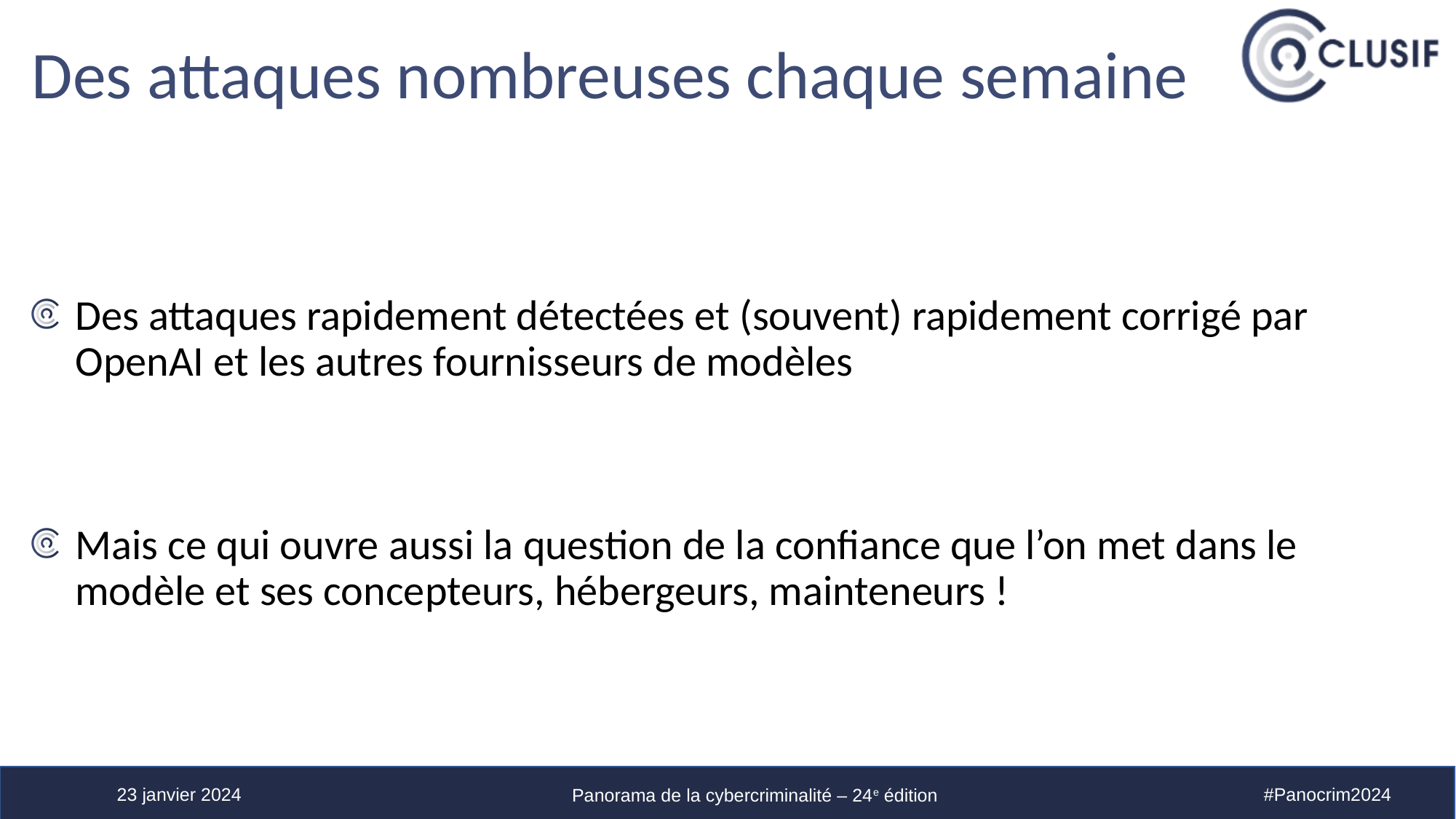

# Des attaques nombreuses chaque semaine

Des attaques rapidement détectées et (souvent) rapidement corrigé par OpenAI et les autres fournisseurs de modèles

Mais ce qui ouvre aussi la question de la confiance que l’on met dans le modèle et ses concepteurs, hébergeurs, mainteneurs !